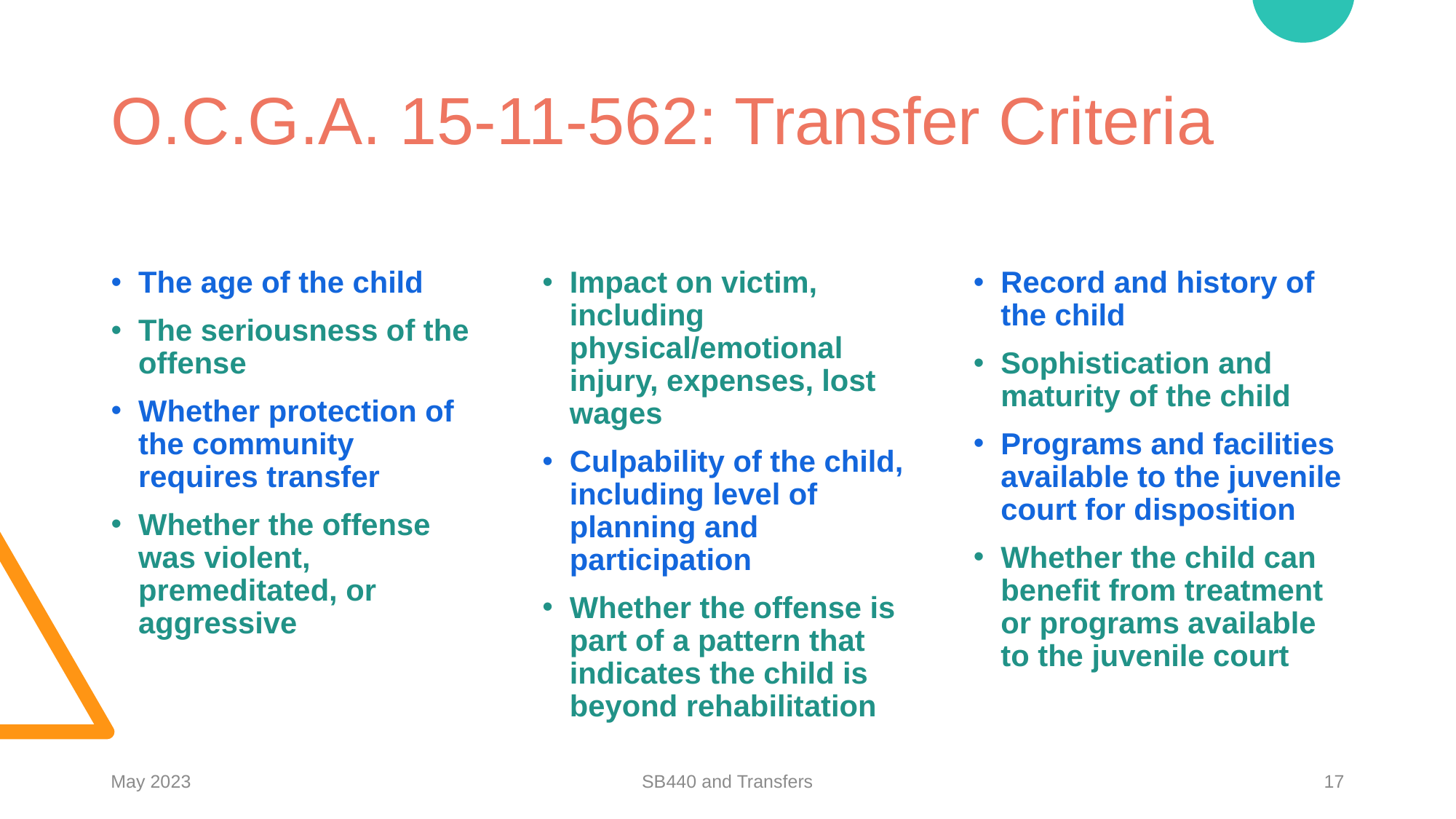

# O.C.G.A. 15-11-562: Transfer Criteria
Record and history of the child
Sophistication and maturity of the child
Programs and facilities available to the juvenile court for disposition
Whether the child can benefit from treatment or programs available to the juvenile court
The age of the child
The seriousness of the offense
Whether protection of the community requires transfer
Whether the offense was violent, premeditated, or aggressive
Impact on victim, including physical/emotional injury, expenses, lost wages
Culpability of the child, including level of planning and participation
Whether the offense is part of a pattern that indicates the child is beyond rehabilitation
May 2023
SB440 and Transfers
17